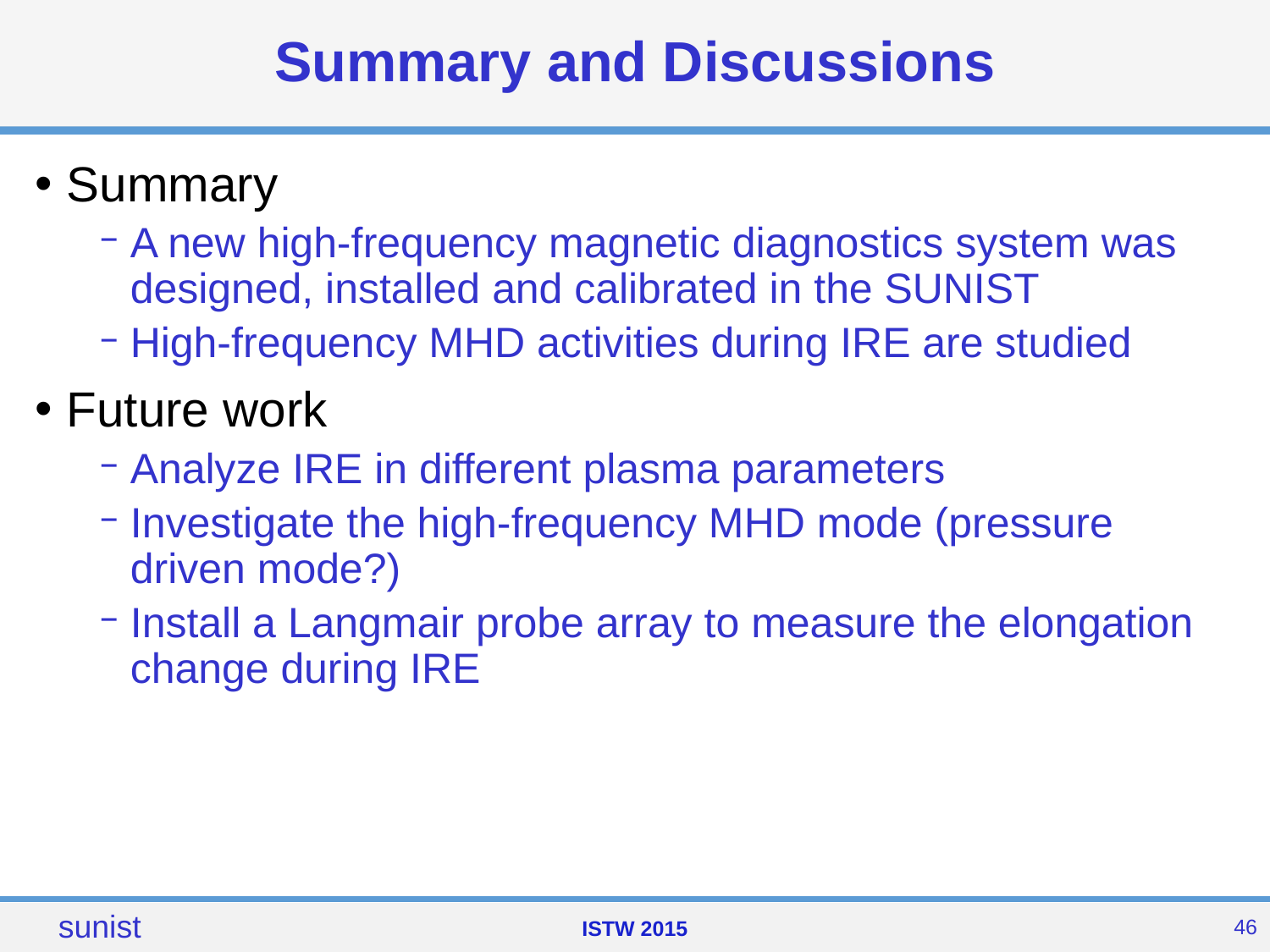

# Summary and Discussions
Summary
A new high-frequency magnetic diagnostics system was designed, installed and calibrated in the SUNIST
High-frequency MHD activities during IRE are studied
Future work
Analyze IRE in different plasma parameters
Investigate the high-frequency MHD mode (pressure driven mode?)
Install a Langmair probe array to measure the elongation change during IRE